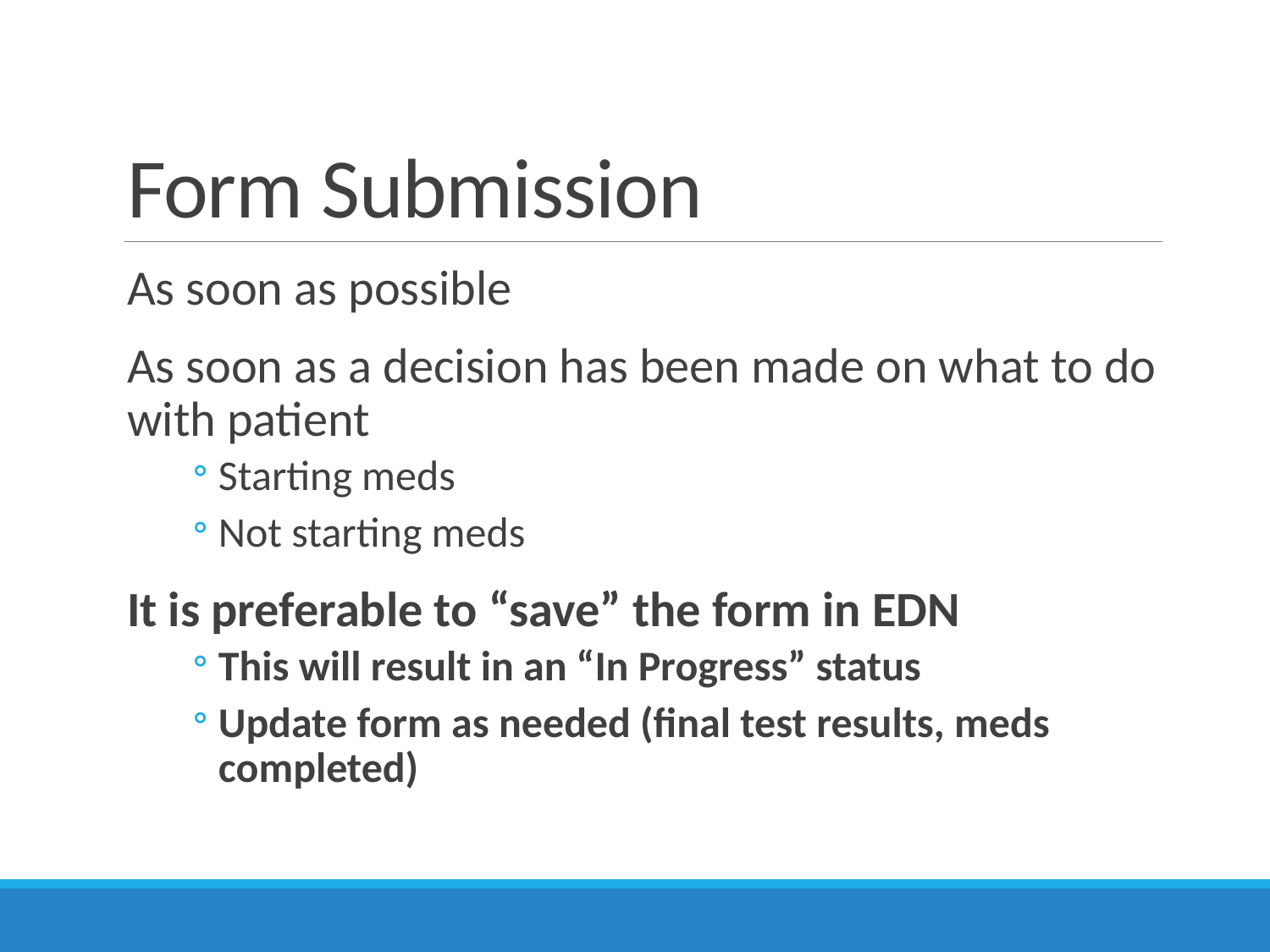

# Form Submission
As soon as possible
As soon as a decision has been made on what to do with patient
Starting meds
Not starting meds
It is preferable to “save” the form in EDN
This will result in an “In Progress” status
Update form as needed (final test results, meds completed)